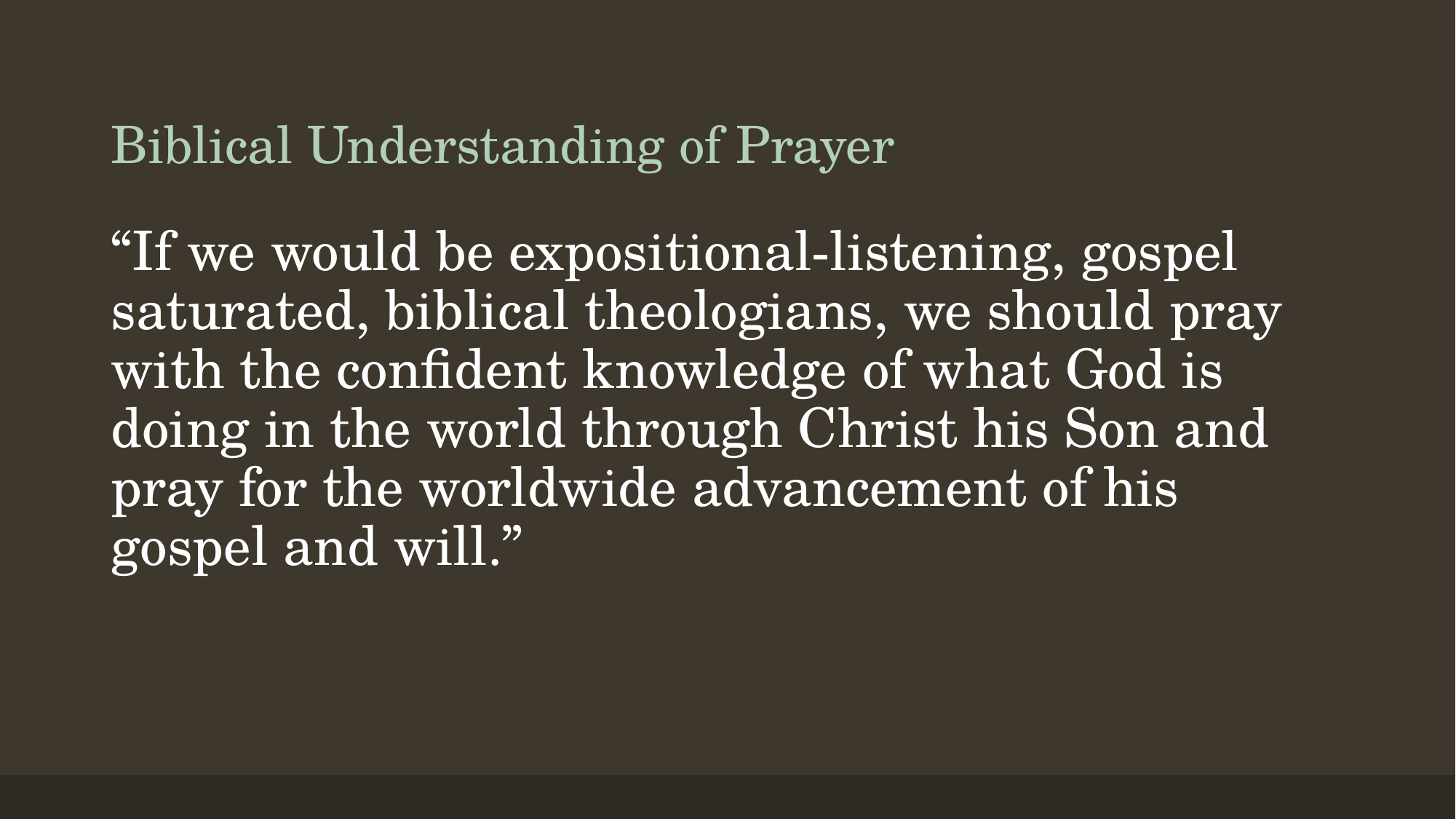

# Biblical Understanding of Prayer
“If we would be expositional-listening, gospel saturated, biblical theologians, we should pray with the confident knowledge of what God is doing in the world through Christ his Son and pray for the worldwide advancement of his gospel and will.”